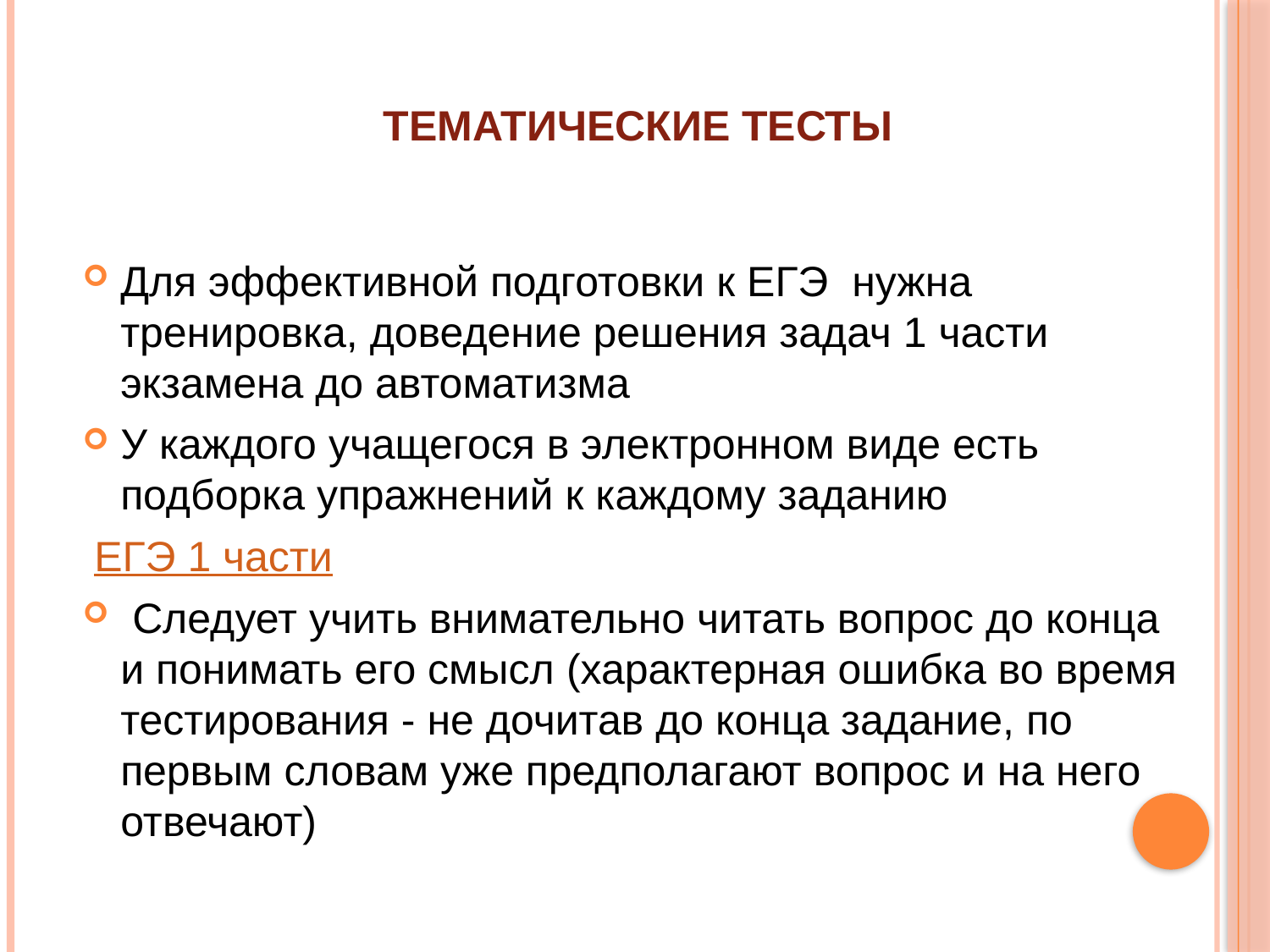

# Тематические тесты
Для эффективной подготовки к ЕГЭ  нужна тренировка, доведение решения задач 1 части экзамена до автоматизма
У каждого учащегося в электронном виде есть подборка упражнений к каждому заданию
 ЕГЭ 1 части
 Следует учить внимательно читать вопрос до конца и понимать его смысл (характерная ошибка во время тестирования - не дочитав до конца задание, по первым словам уже предполагают вопрос и на него отвечают)